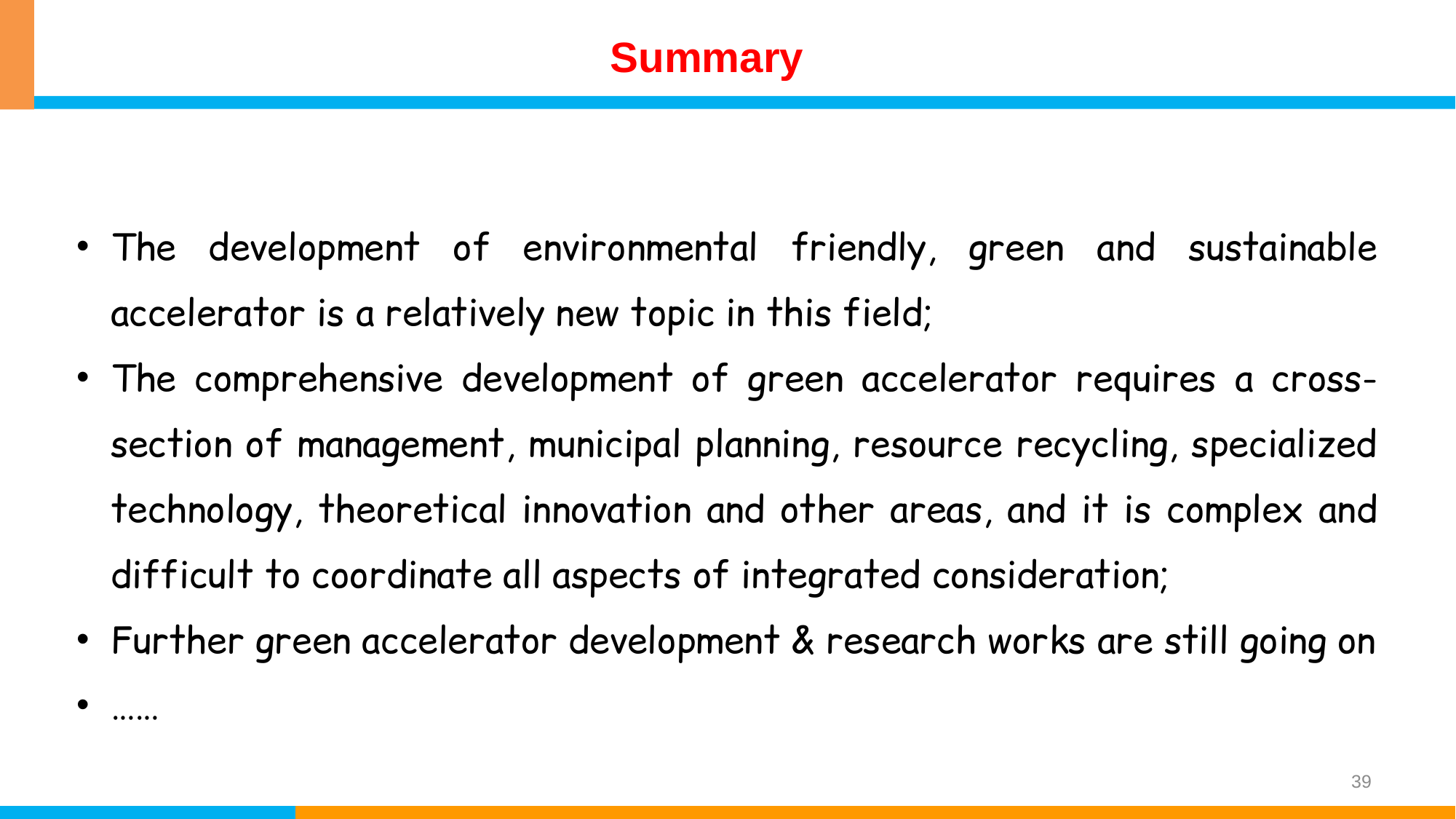

# Summary
The development of environmental friendly, green and sustainable accelerator is a relatively new topic in this field;
The comprehensive development of green accelerator requires a cross-section of management, municipal planning, resource recycling, specialized technology, theoretical innovation and other areas, and it is complex and difficult to coordinate all aspects of integrated consideration;
Further green accelerator development & research works are still going on
……
39